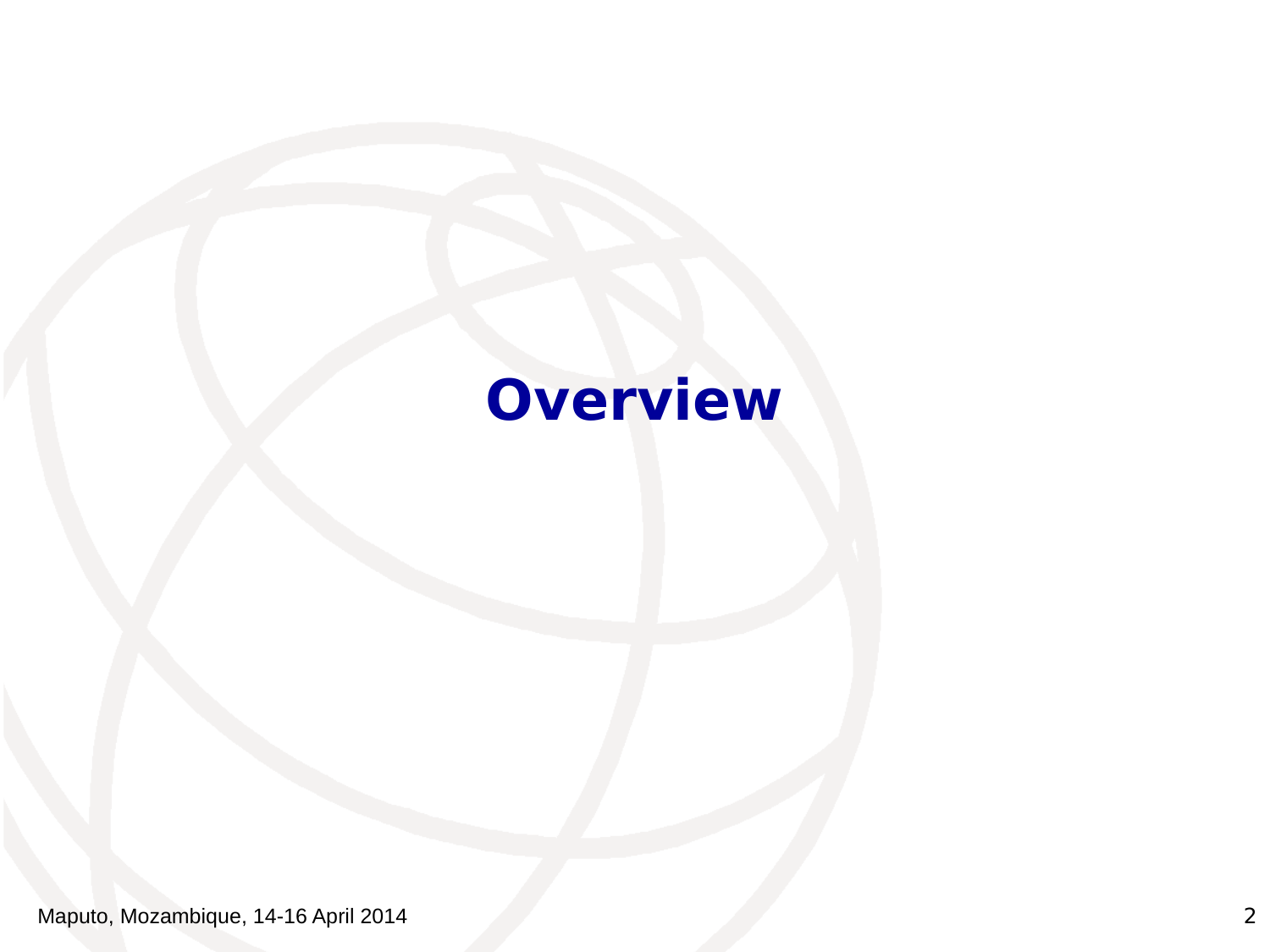

# Overview

Maputo, Mozambique, 14-16 April 2014
2